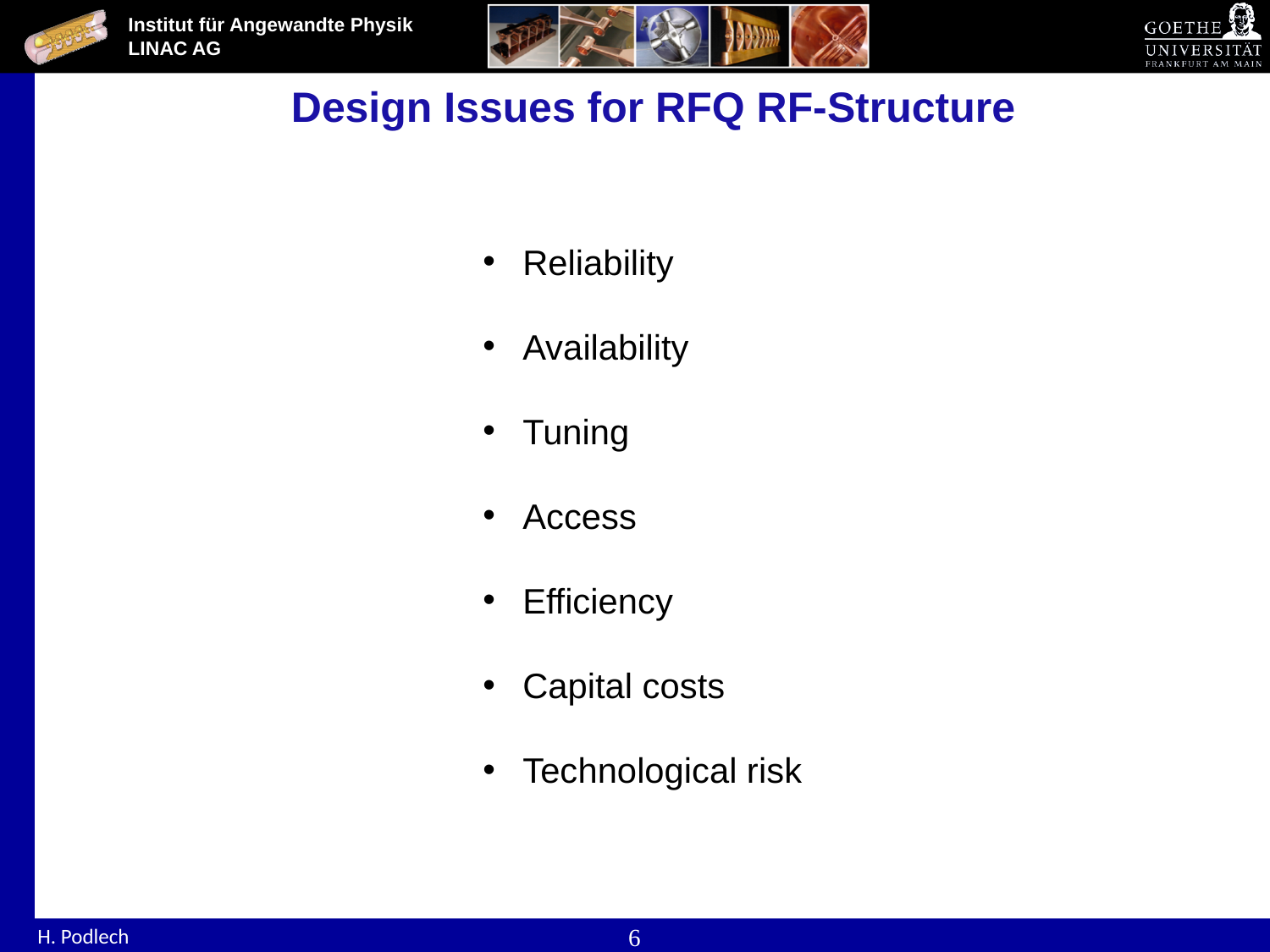

Design Issues for RFQ RF-Structure
Reliability

Availability

Tuning

Access

Efficiency

Capital costs

Technological risk